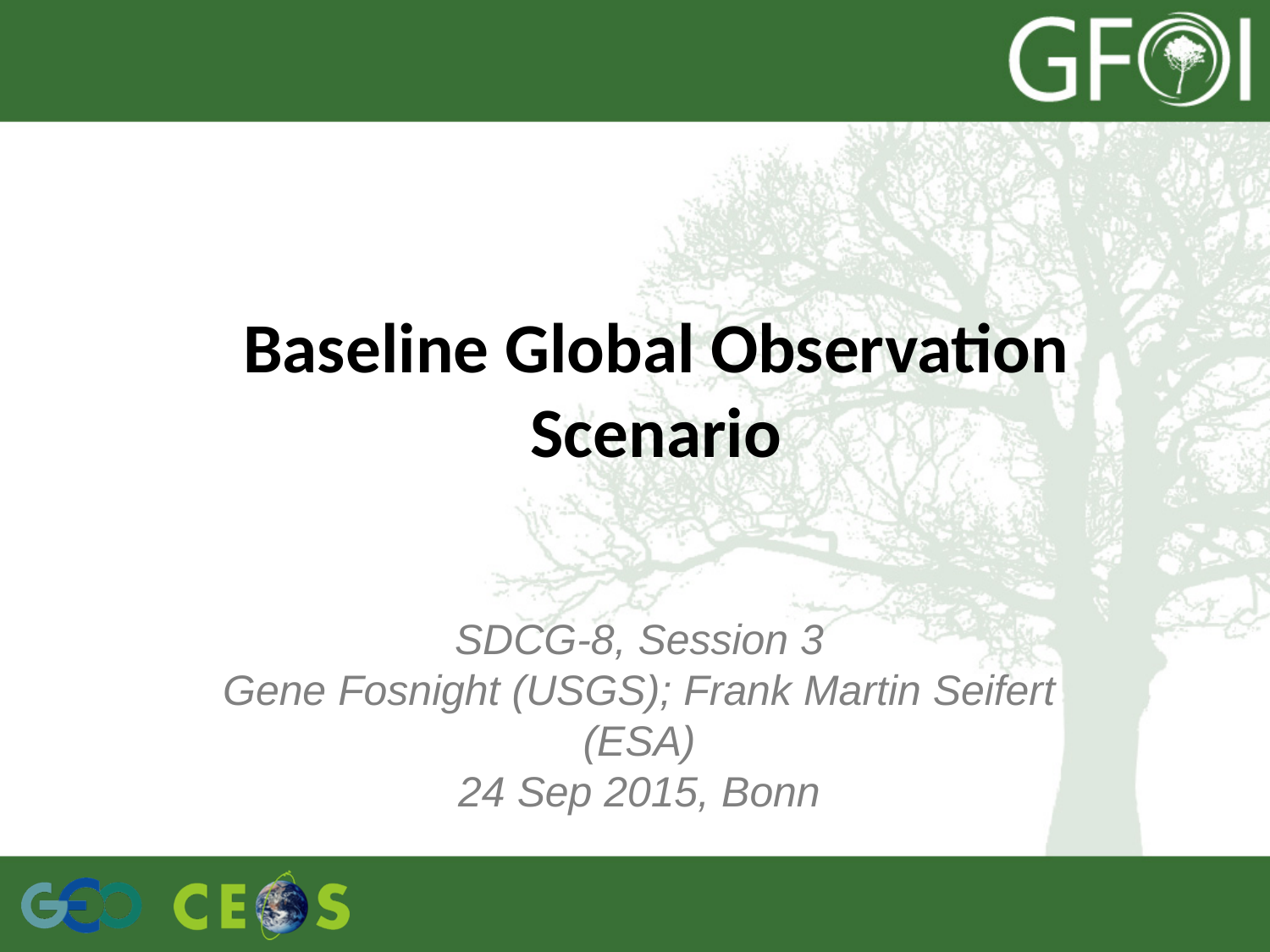

# Baseline Global Observation Scenario
SDCG-8, Session 3
Gene Fosnight (USGS); Frank Martin Seifert (ESA)
24 Sep 2015, Bonn